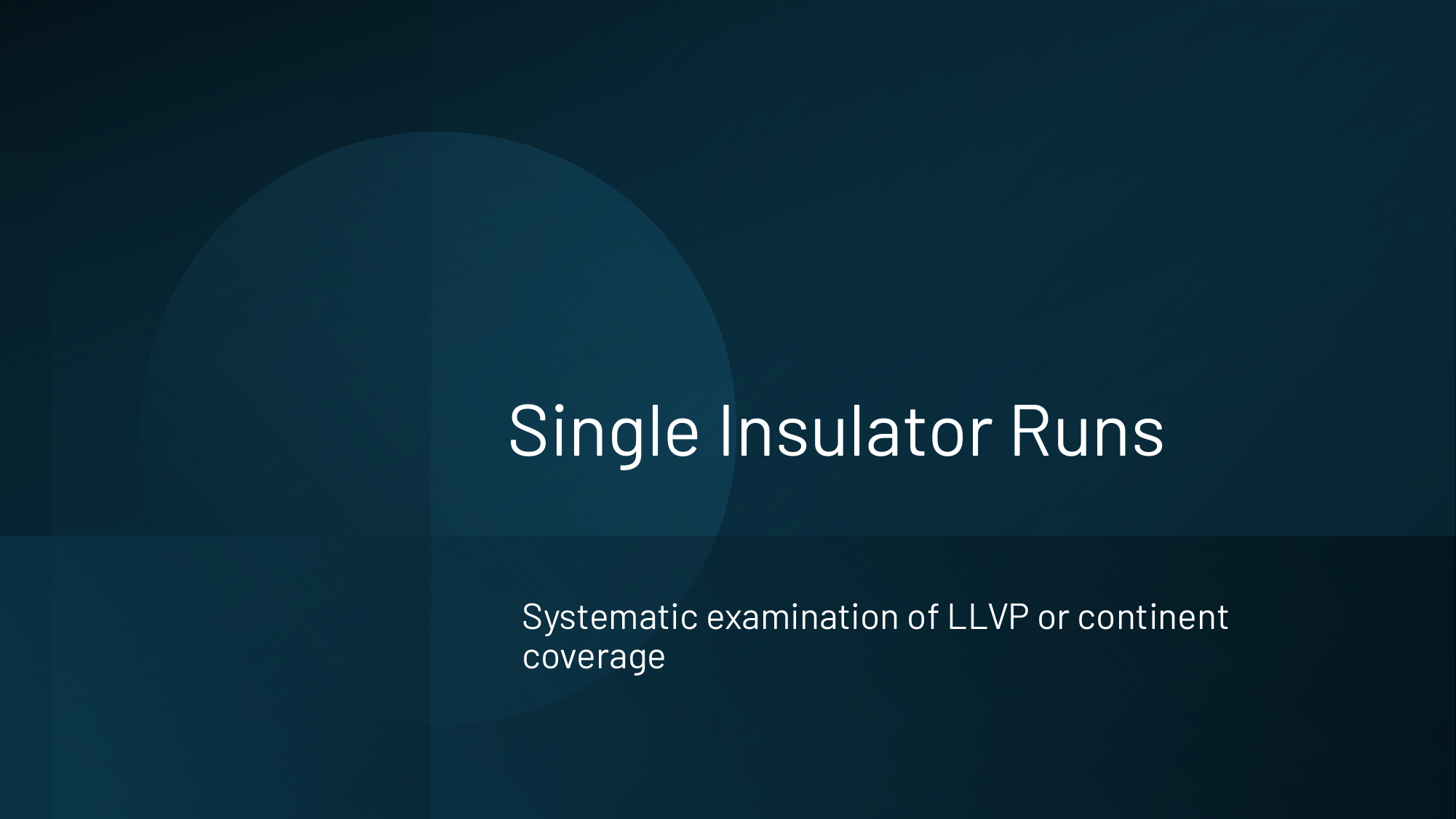

# Single Insulator Runs

Systematic examination of LLVP or continent coverage
11